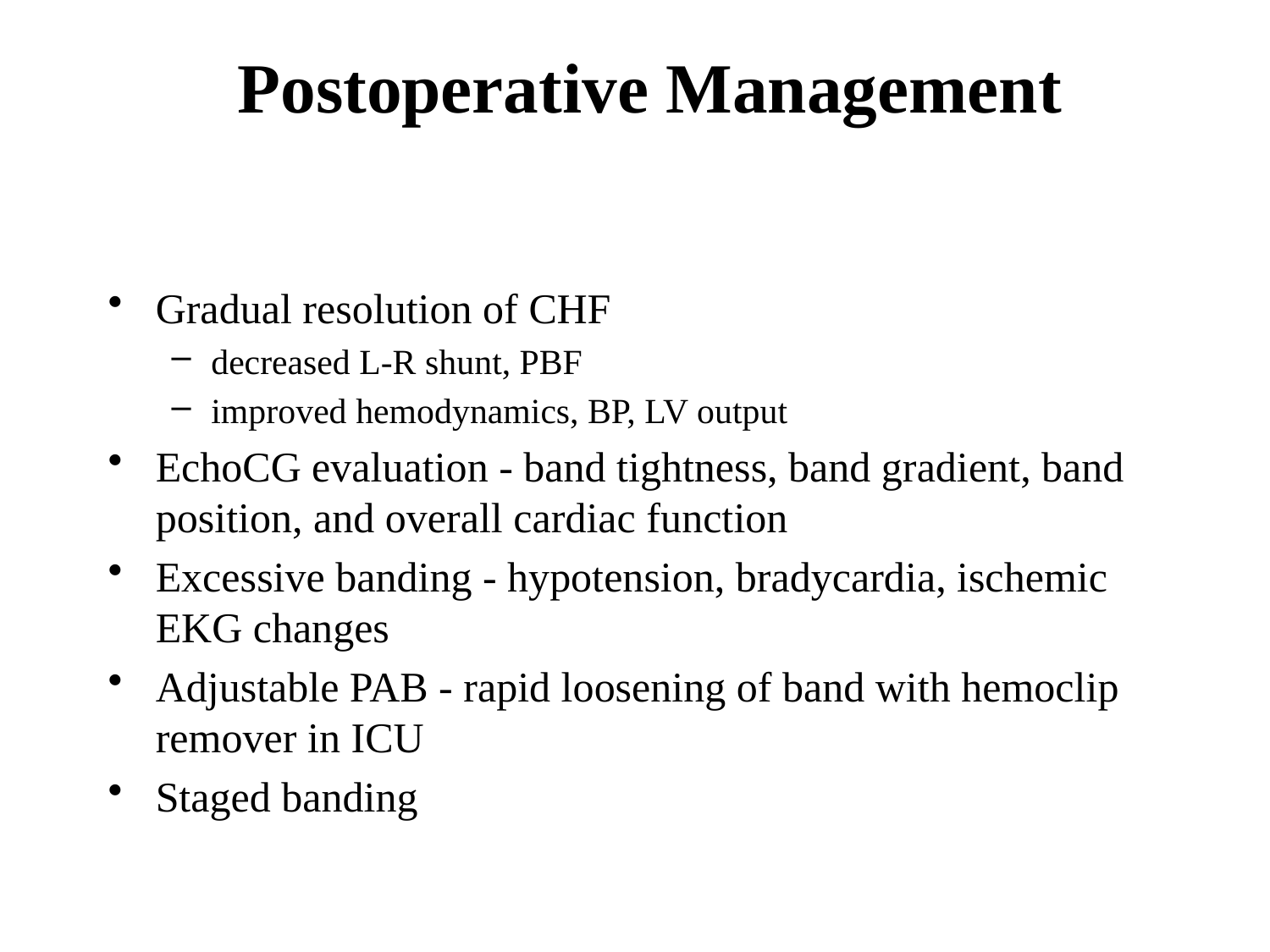

Gradual resolution of CHF
decreased L-R shunt, PBF
improved hemodynamics, BP, LV output
EchoCG evaluation - band tightness, band gradient, band position, and overall cardiac function
Excessive banding - hypotension, bradycardia, ischemic EKG changes
Adjustable PAB - rapid loosening of band with hemoclip remover in ICU
Staged banding
Postoperative Management